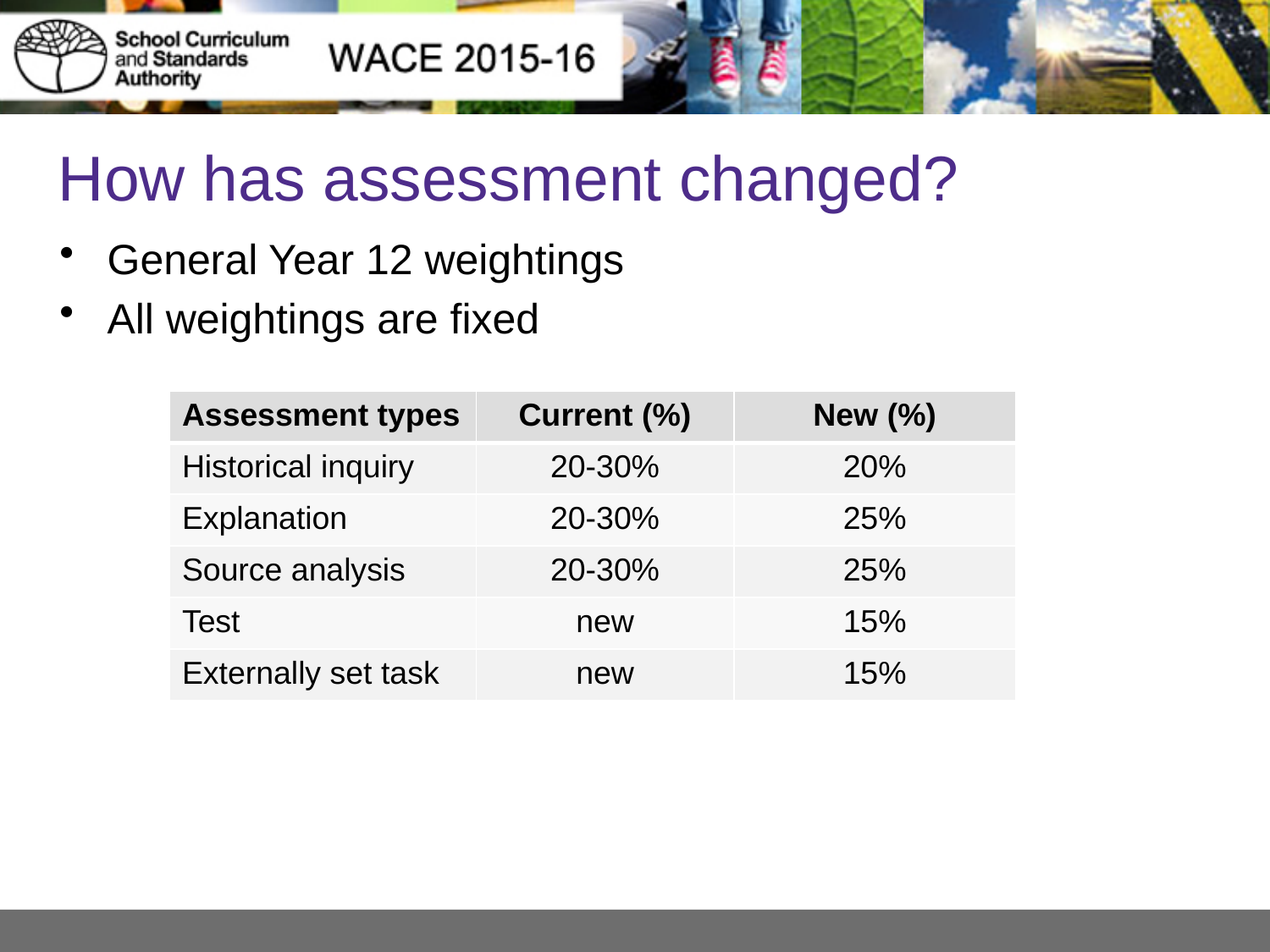

# How has assessment changed?
General Year 12 weightings
All weightings are fixed

| Assessment types | Current (%) | New (%) |
| --- | --- | --- |
| Historical inquiry | 20-30% | 20% |
| Explanation | 20-30% | 25% |
| Source analysis | 20-30% | 25% |
| Test | new | 15% |
| Externally set task | new | 15% |